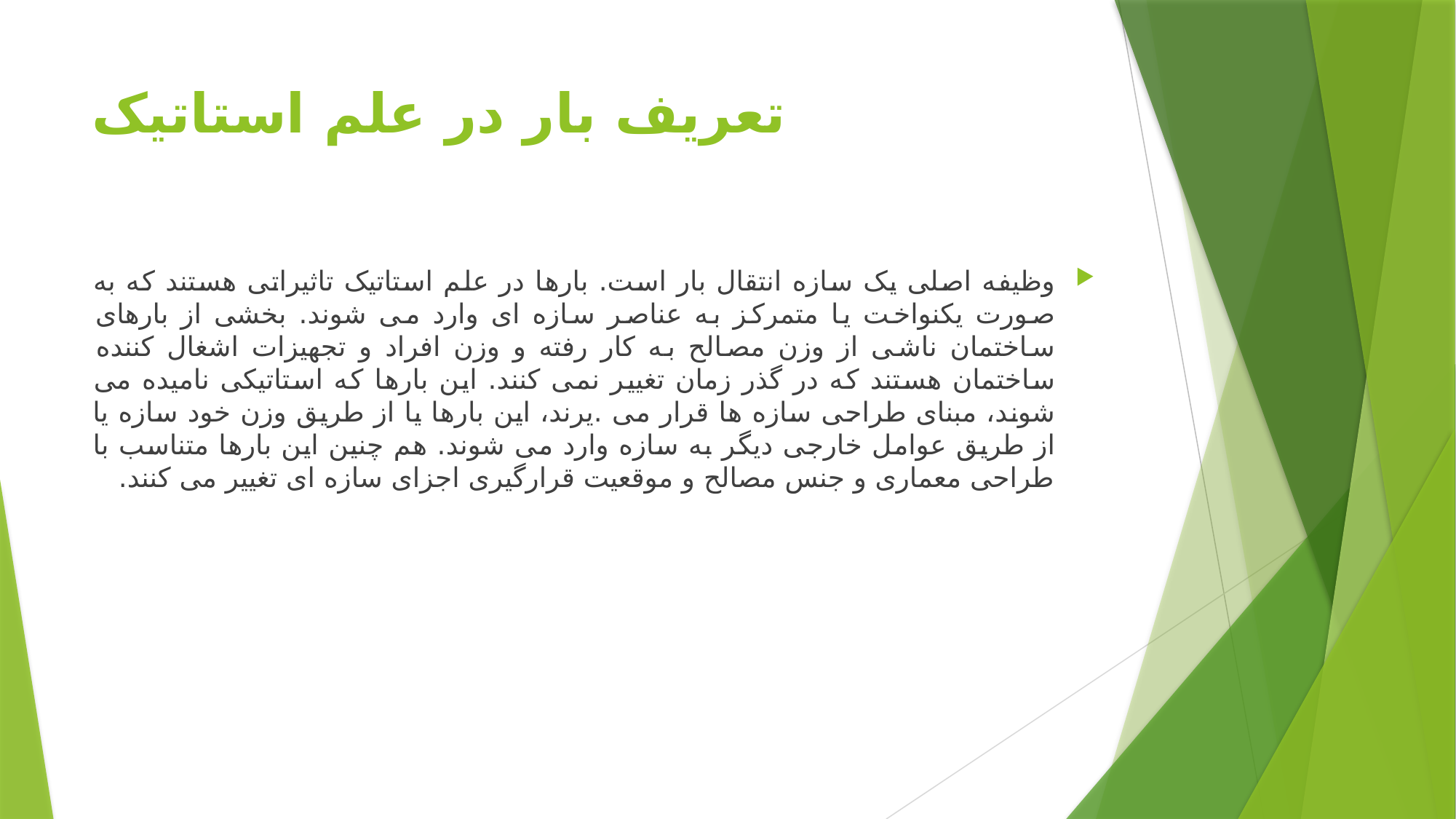

# تعریف بار در علم استاتیک
وظیفه اصلی یک سازه انتقال بار است. بارها در علم استاتیک تاثیراتی هستند که به صورت یکنواخت یا متمرکز به عناصر سازه ای وارد می شوند. بخشی از بارهای ساختمان ناشی از وزن مصالح به کار رفته و وزن افراد و تجهیزات اشغال کننده ساختمان هستند که در گذر زمان تغییر نمی کنند. این بارها که استاتیکی نامیده می شوند، مبنای طراحی سازه ها قرار می .یرند، این بارها یا از طریق وزن خود سازه یا از طریق عوامل خارجی دیگر به سازه وارد می شوند. هم چنین این بارها متناسب با طراحی معماری و جنس مصالح و موقعیت قرارگیری اجزای سازه ای تغییر می کنند.